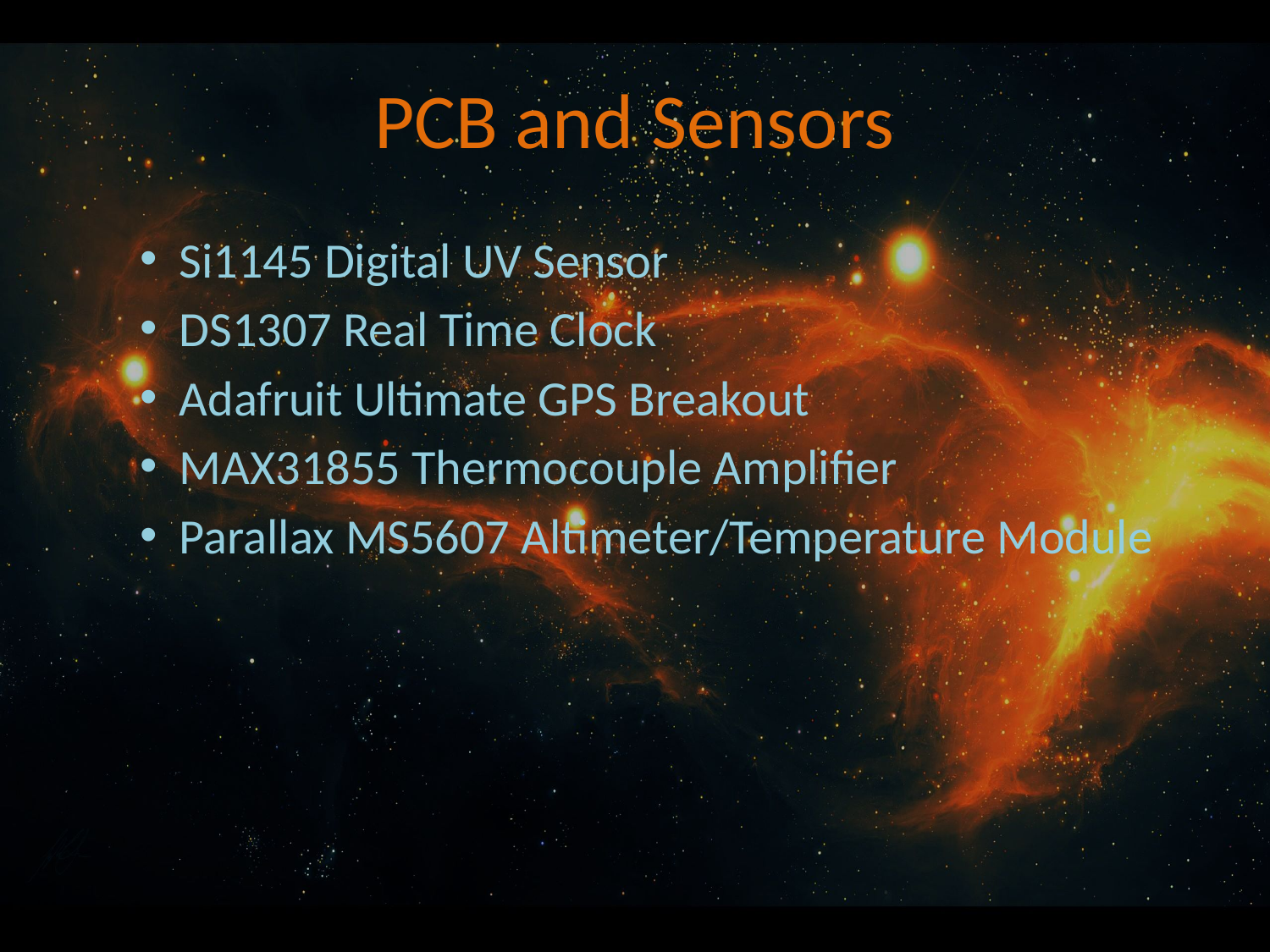

# PCB and Sensors
Si1145 Digital UV Sensor
DS1307 Real Time Clock
Adafruit Ultimate GPS Breakout
MAX31855 Thermocouple Amplifier
Parallax MS5607 Altimeter/Temperature Module